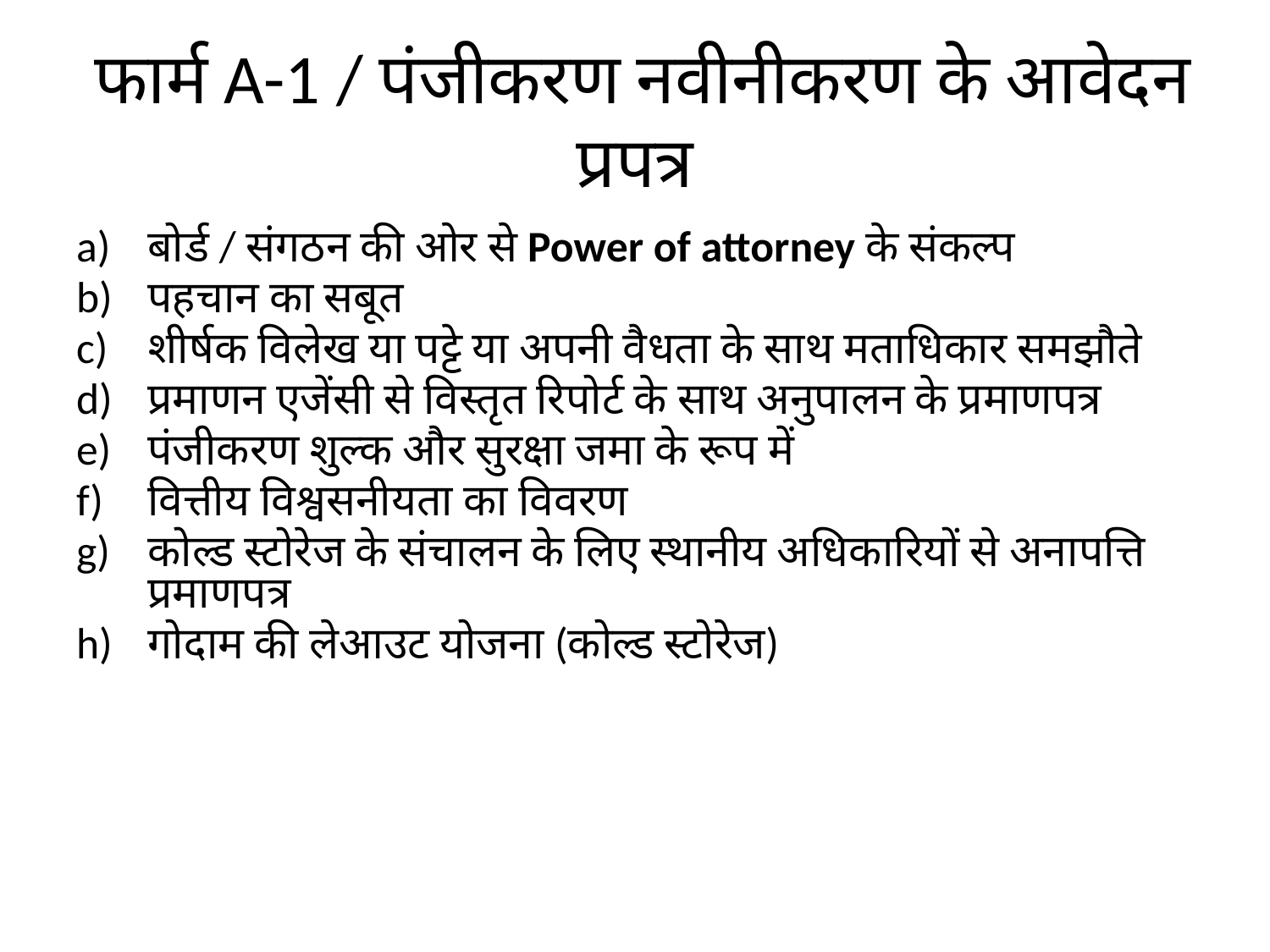

# फार्म A-1 / पंजीकरण नवीनीकरण के आवेदन प्रपत्र
बोर्ड / संगठन की ओर से Power of attorney के संकल्प
पहचान का सबूत
शीर्षक विलेख या पट्टे या अपनी वैधता के साथ मताधिकार समझौते
प्रमाणन एजेंसी से विस्तृत रिपोर्ट के साथ अनुपालन के प्रमाणपत्र
पंजीकरण शुल्क और सुरक्षा जमा के रूप में
वित्तीय विश्वसनीयता का विवरण
कोल्ड स्टोरेज के संचालन के लिए स्थानीय अधिकारियों से अनापत्ति प्रमाणपत्र
गोदाम की लेआउट योजना (कोल्ड स्टोरेज)